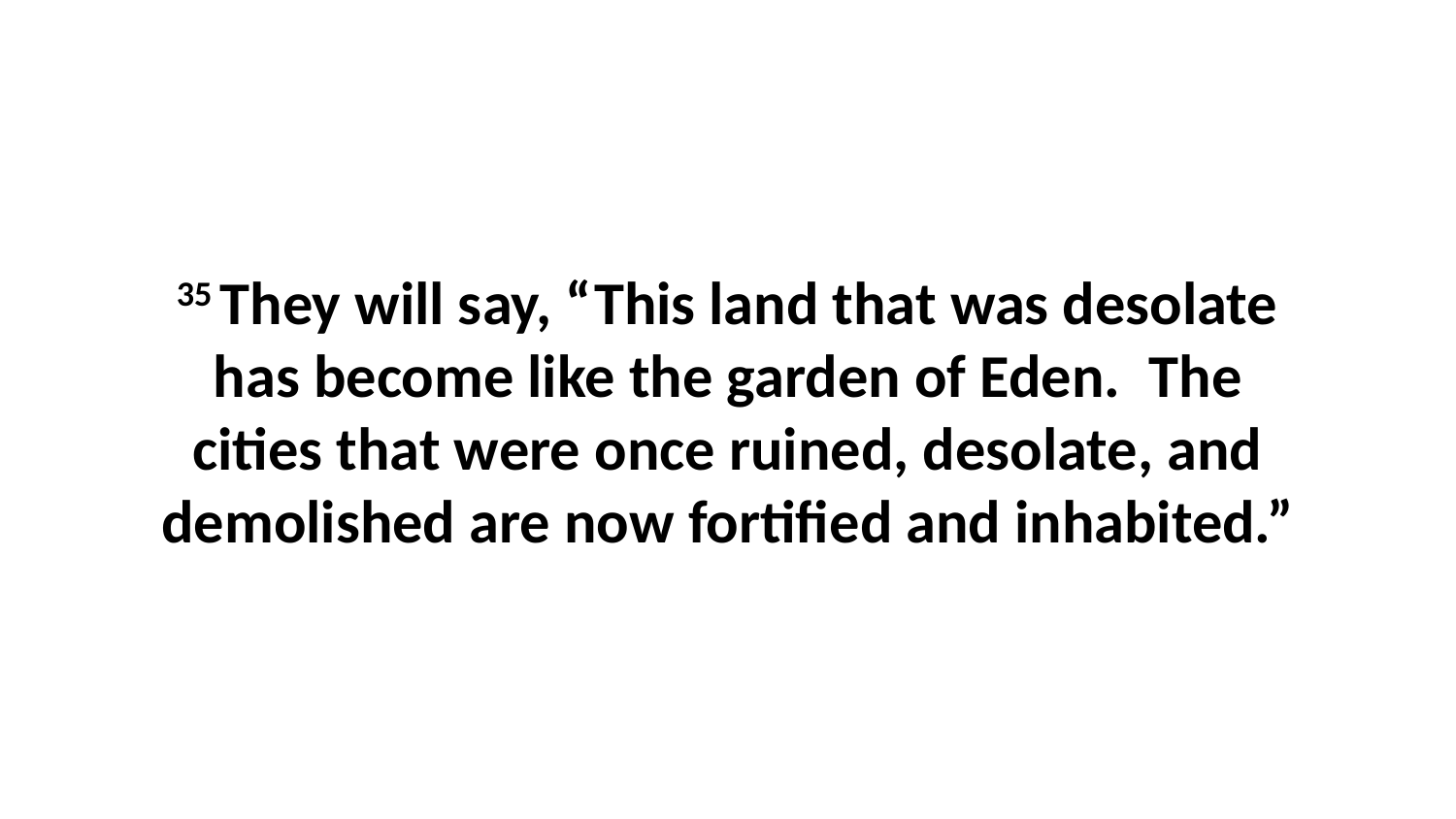

35 They will say, “This land that was desolate has become like the garden of Eden.  The cities that were once ruined, desolate, and demolished are now fortified and inhabited.”